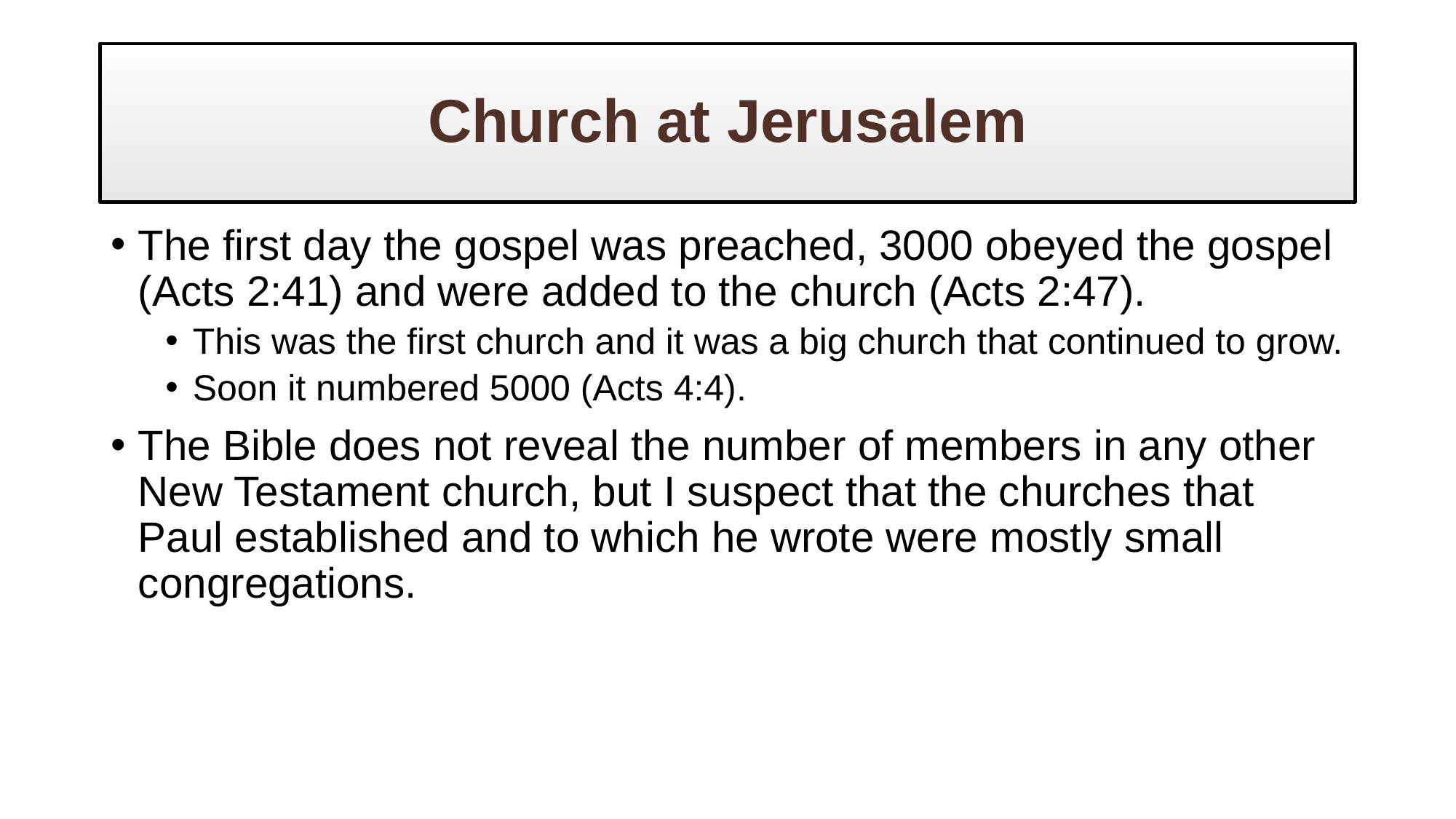

# Church at Jerusalem
The first day the gospel was preached, 3000 obeyed the gospel (Acts 2:41) and were added to the church (Acts 2:47).
This was the first church and it was a big church that continued to grow.
Soon it numbered 5000 (Acts 4:4).
The Bible does not reveal the number of members in any other New Testament church, but I suspect that the churches that Paul established and to which he wrote were mostly small congregations.